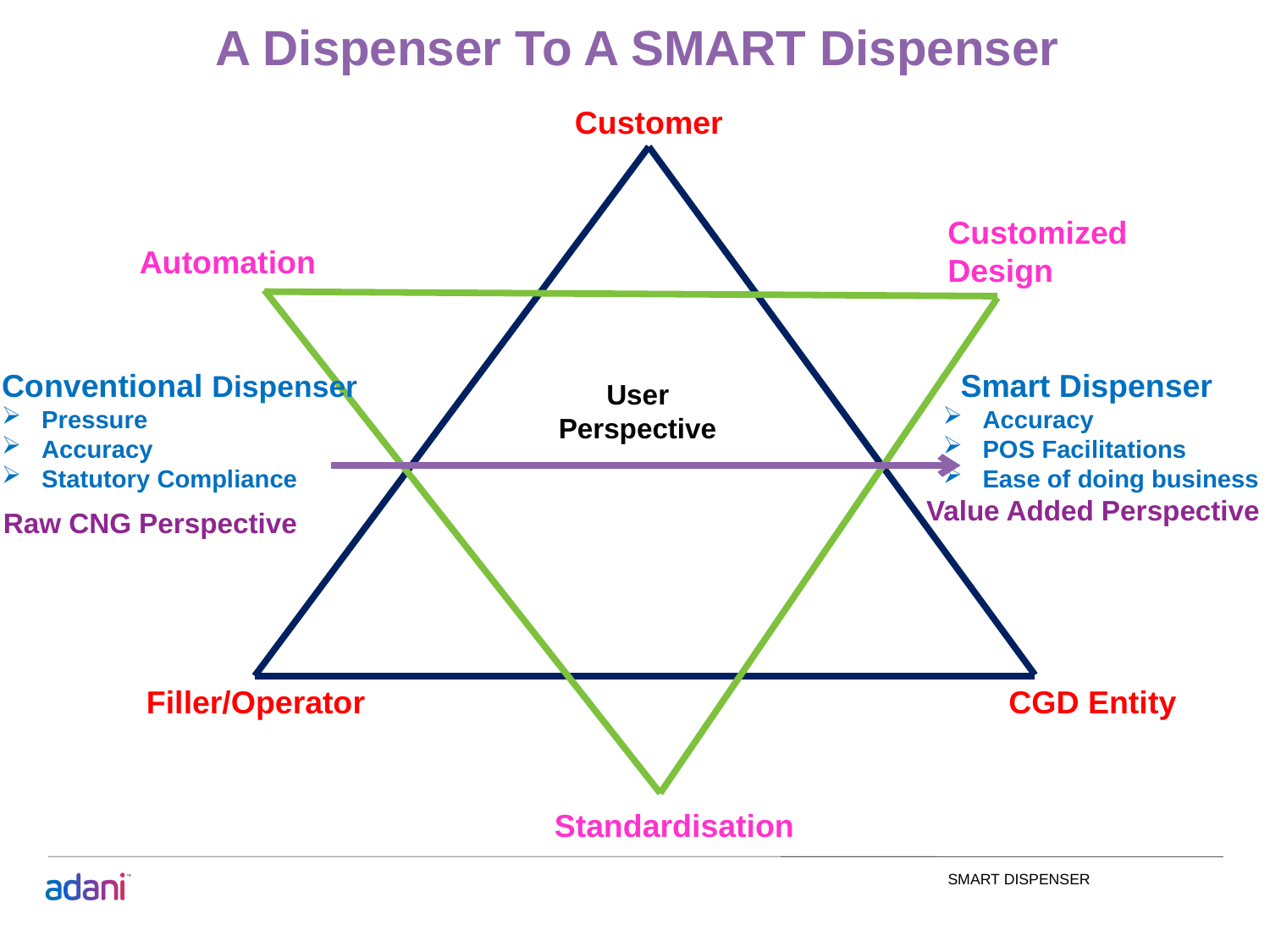

# A Dispenser To A SMART Dispenser
Customer
Customized
Design
Automation
Conventional Dispenser
Pressure
Accuracy
Statutory Compliance
  Smart Dispenser
Accuracy
POS Facilitations
Ease of doing business
User
Perspective

Value Added Perspective
Raw CNG Perspective
Filler/Operator
CGD Entity
Standardisation
SMART DISPENSER